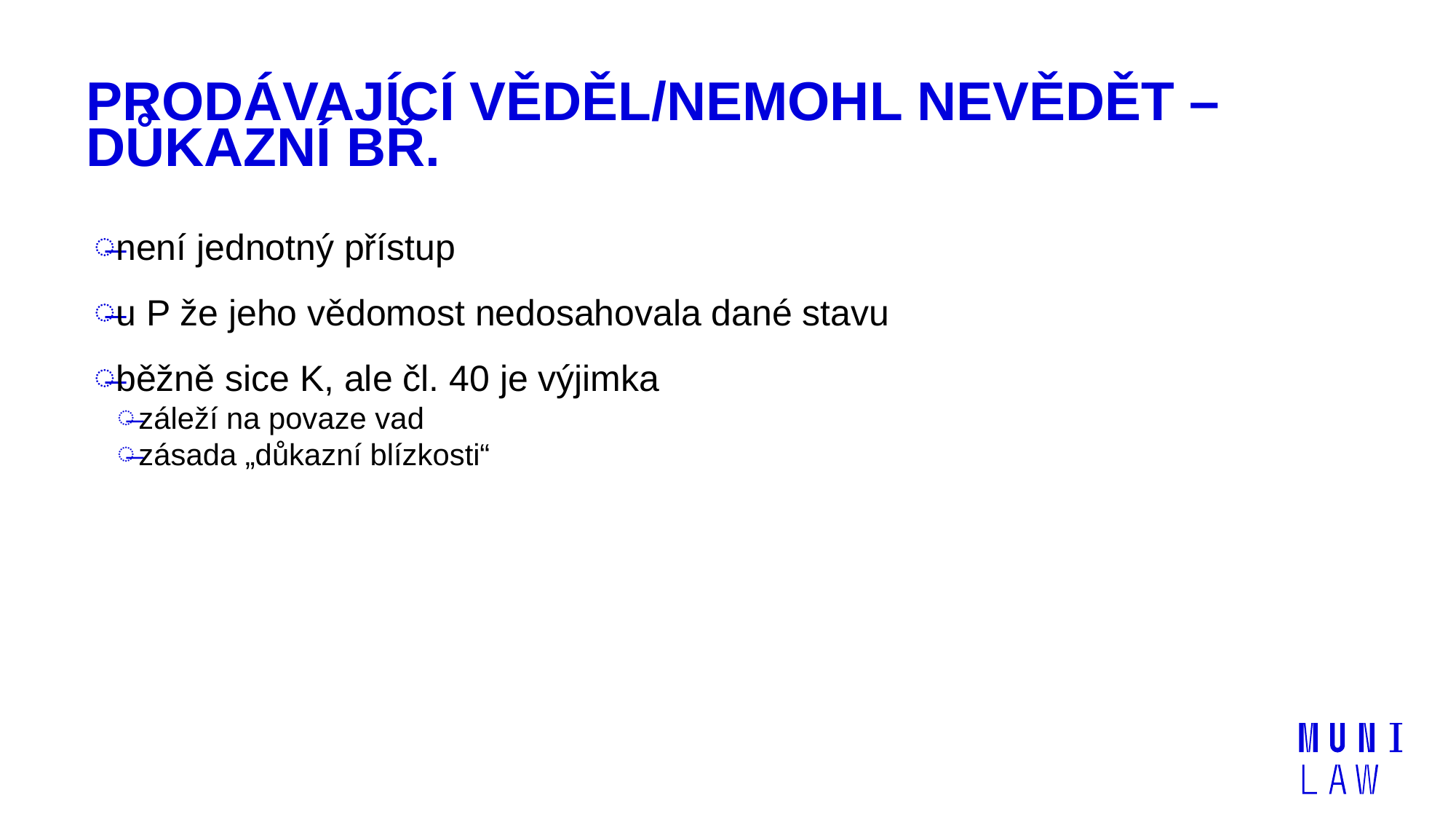

# Prodávající věděl/nemohl nevědět – důkazní bř.
není jednotný přístup
u P že jeho vědomost nedosahovala dané stavu
běžně sice K, ale čl. 40 je výjimka
záleží na povaze vad
zásada „důkazní blízkosti“